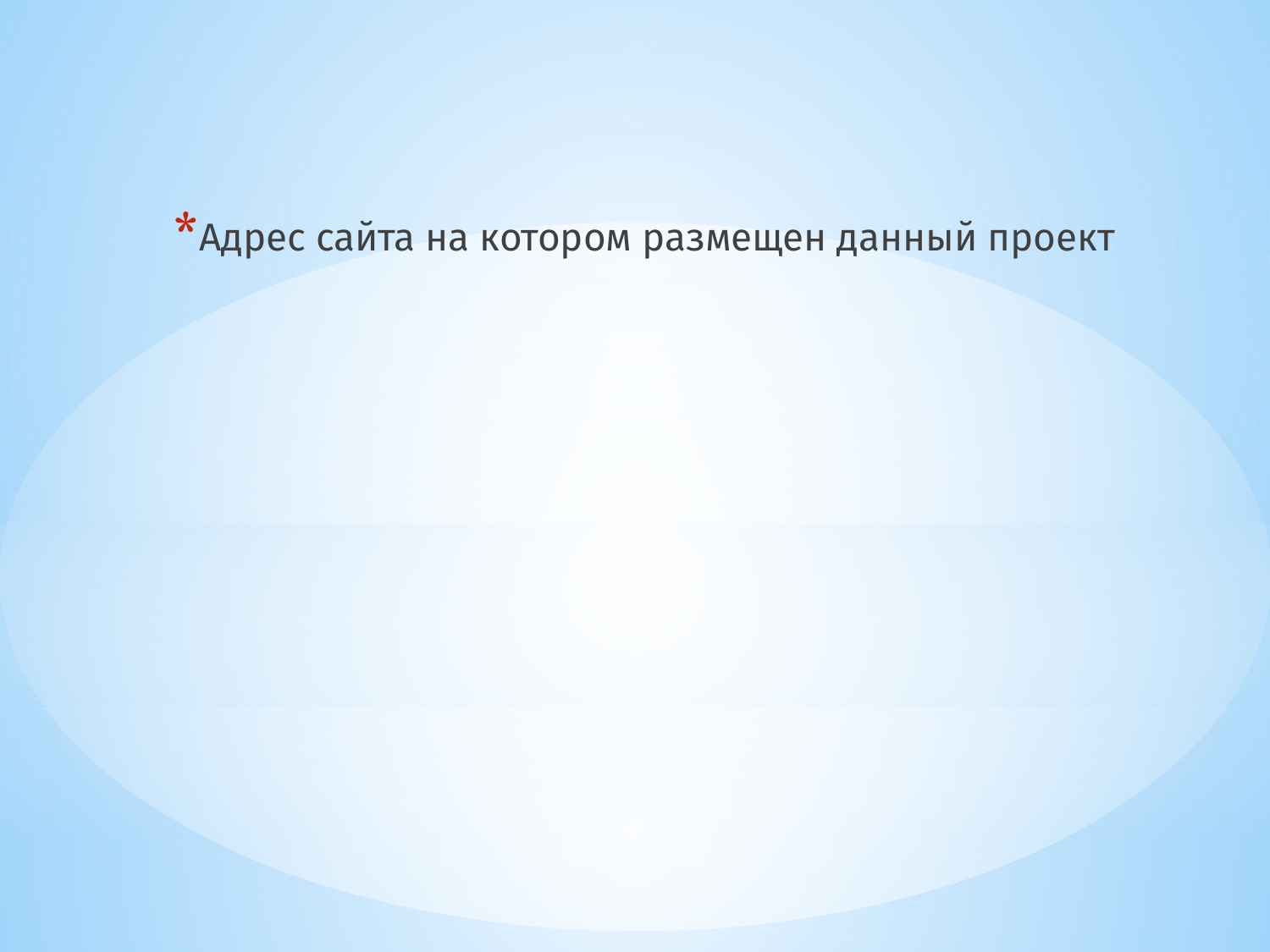

Адрес сайта на котором размещен данный проект